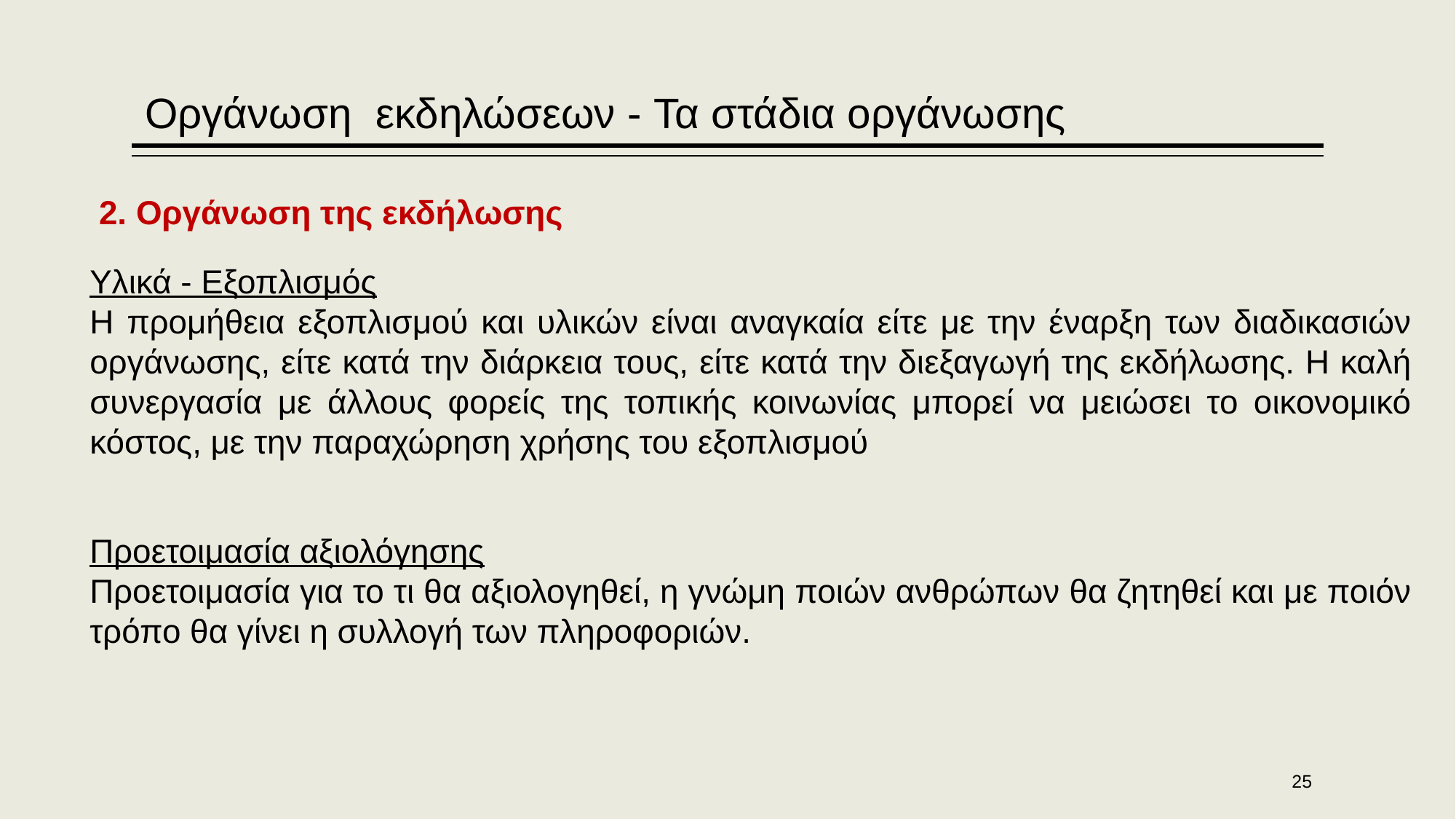

Οργάνωση  εκδηλώσεων - Τα στάδια οργάνωσης
 2. Οργάνωση της εκδήλωσης
Υλικά - Εξοπλισμός
Η προμήθεια εξοπλισμού και υλικών είναι αναγκαία είτε με την έναρξη των διαδικασιών οργάνωσης, είτε κατά την διάρκεια τους, είτε κατά την διεξαγωγή της εκδήλωσης. Η καλή συνεργασία με άλλους φορείς της τοπικής κοινωνίας μπορεί να μειώσει το οικονομικό κόστος, με την παραχώρηση χρήσης του εξοπλισμού

Προετοιμασία αξιολόγησης
Προετοιμασία για το τι θα αξιολογηθεί, η γνώμη ποιών ανθρώπων θα ζητηθεί και με ποιόν τρόπο θα γίνει η συλλογή των πληροφοριών.

25